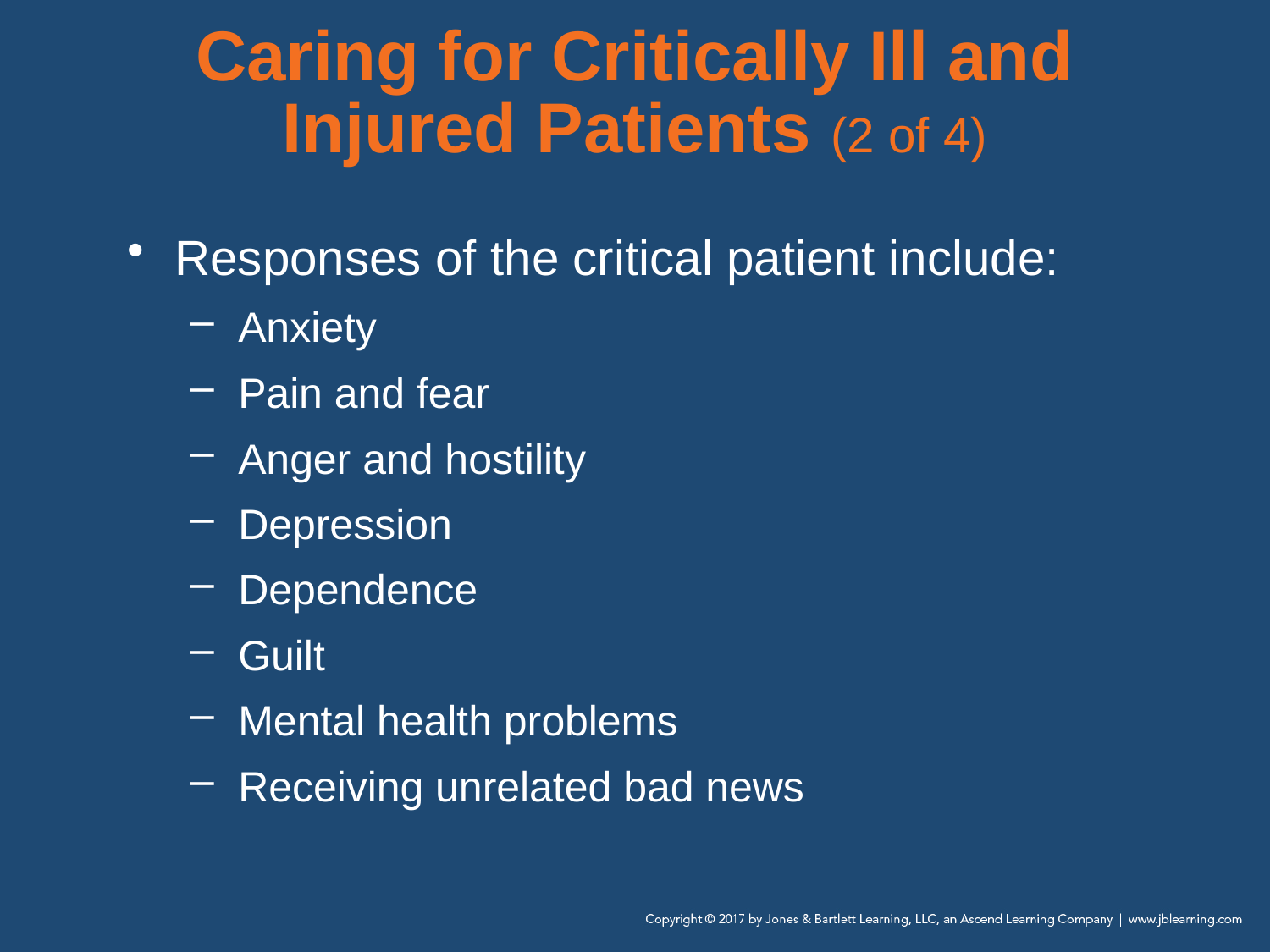

# Caring for Critically Ill and Injured Patients (2 of 4)
Responses of the critical patient include:
Anxiety
Pain and fear
Anger and hostility
Depression
Dependence
Guilt
Mental health problems
Receiving unrelated bad news